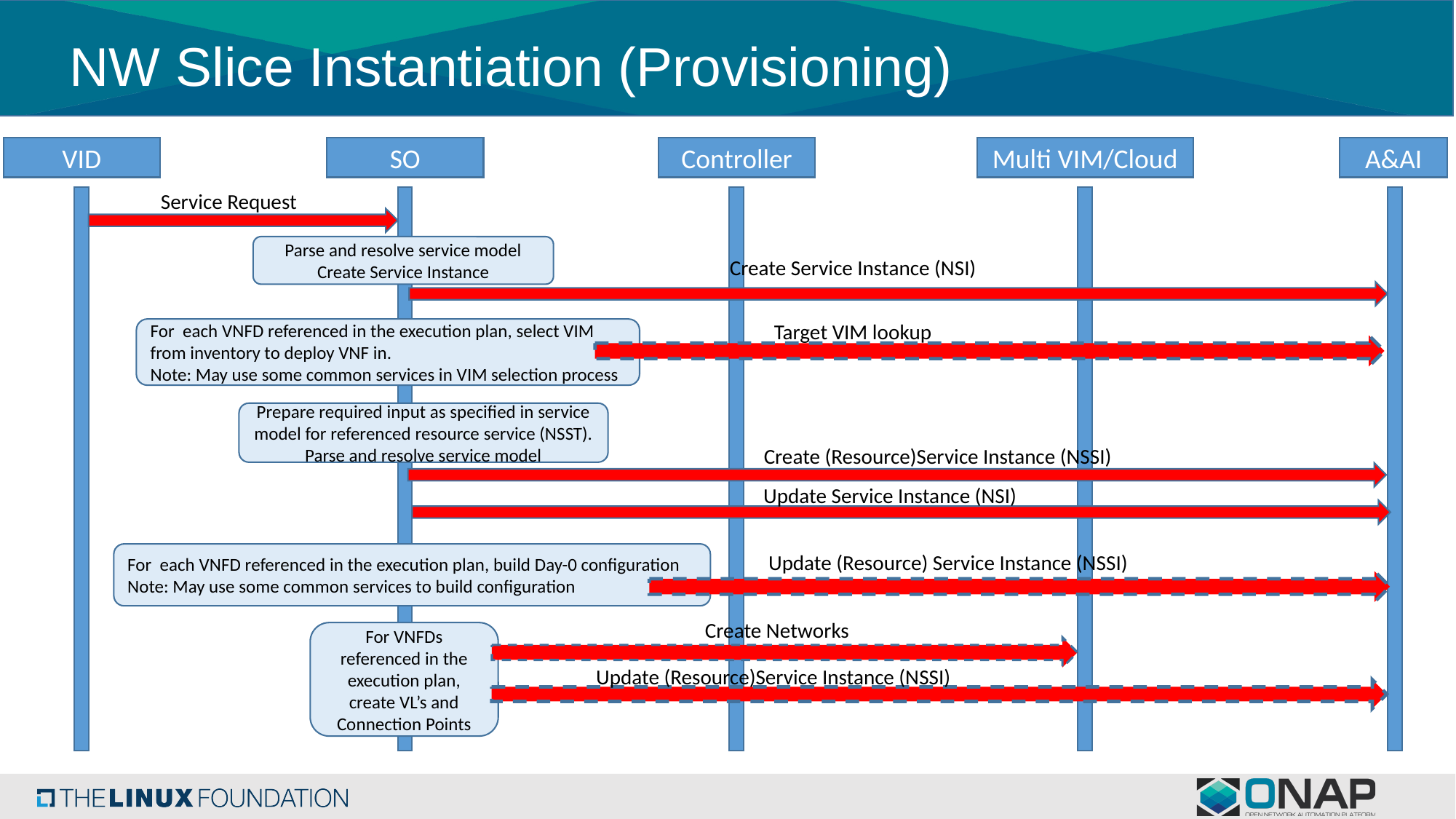

# NW Slice Instantiation (Provisioning)
VID

SO

Controller

Multi VIM/Cloud

A&AI

Service Request

Parse and resolve service model
Create Service Instance
Create Service Instance (NSI)

Target VIM lookup

For  each VNFD referenced in the execution plan, select VIM  from inventory to deploy VNF in.
Note: May use some common services in VIM selection process
Prepare required input as specified in service model for referenced resource service (NSST).
Parse and resolve service model
Create (Resource)Service Instance (NSSI)

Update Service Instance (NSI)

For  each VNFD referenced in the execution plan, build Day-0 configuration
Note: May use some common services to build configuration
Update (Resource) Service Instance (NSSI)

Create Networks

For VNFDs referenced in the execution plan, create VL’s and Connection Points
Update (Resource)Service Instance (NSSI)